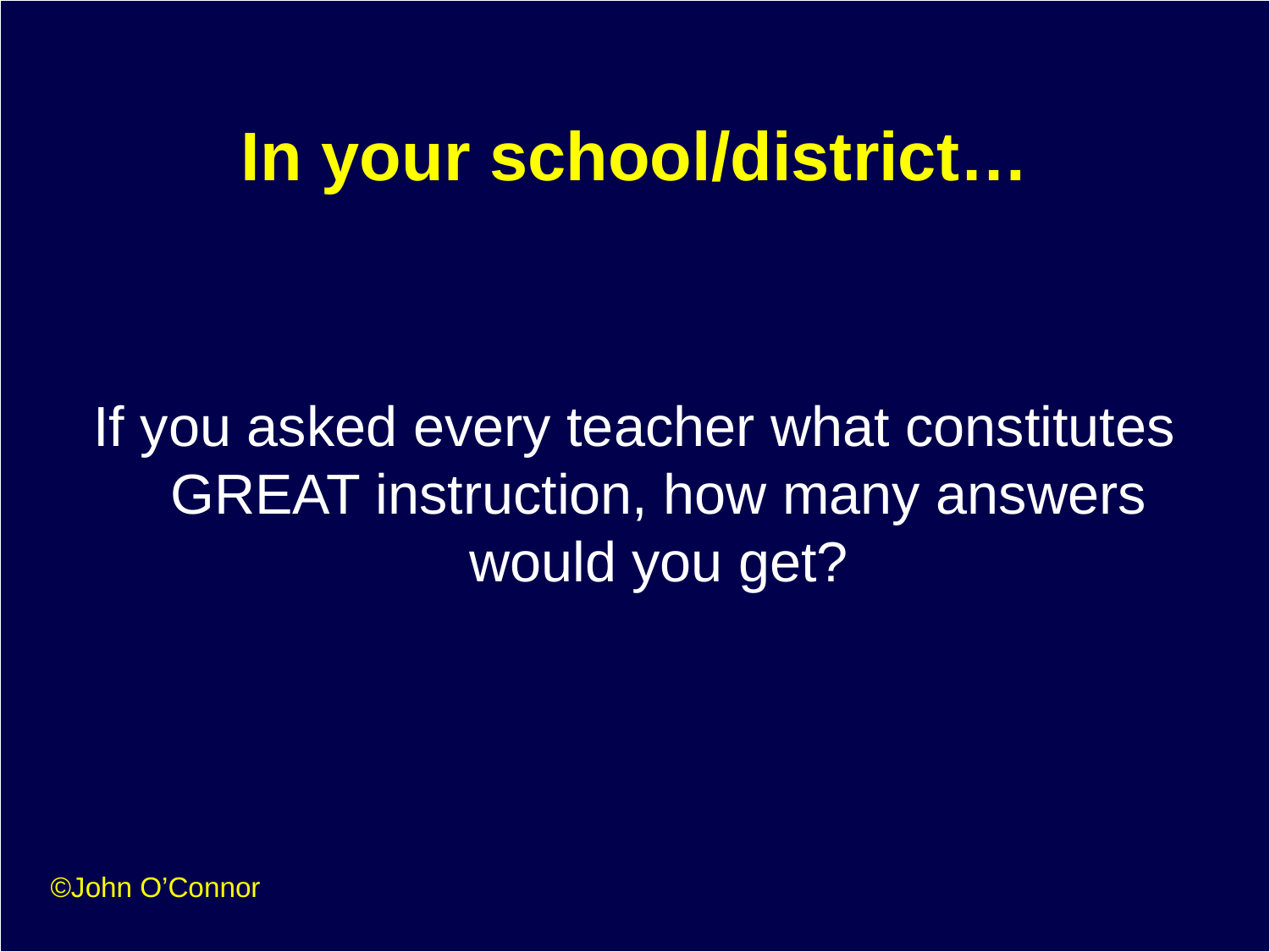

# In your school/district…

If you asked every teacher what constitutes GREAT instruction, how many answers would you get?